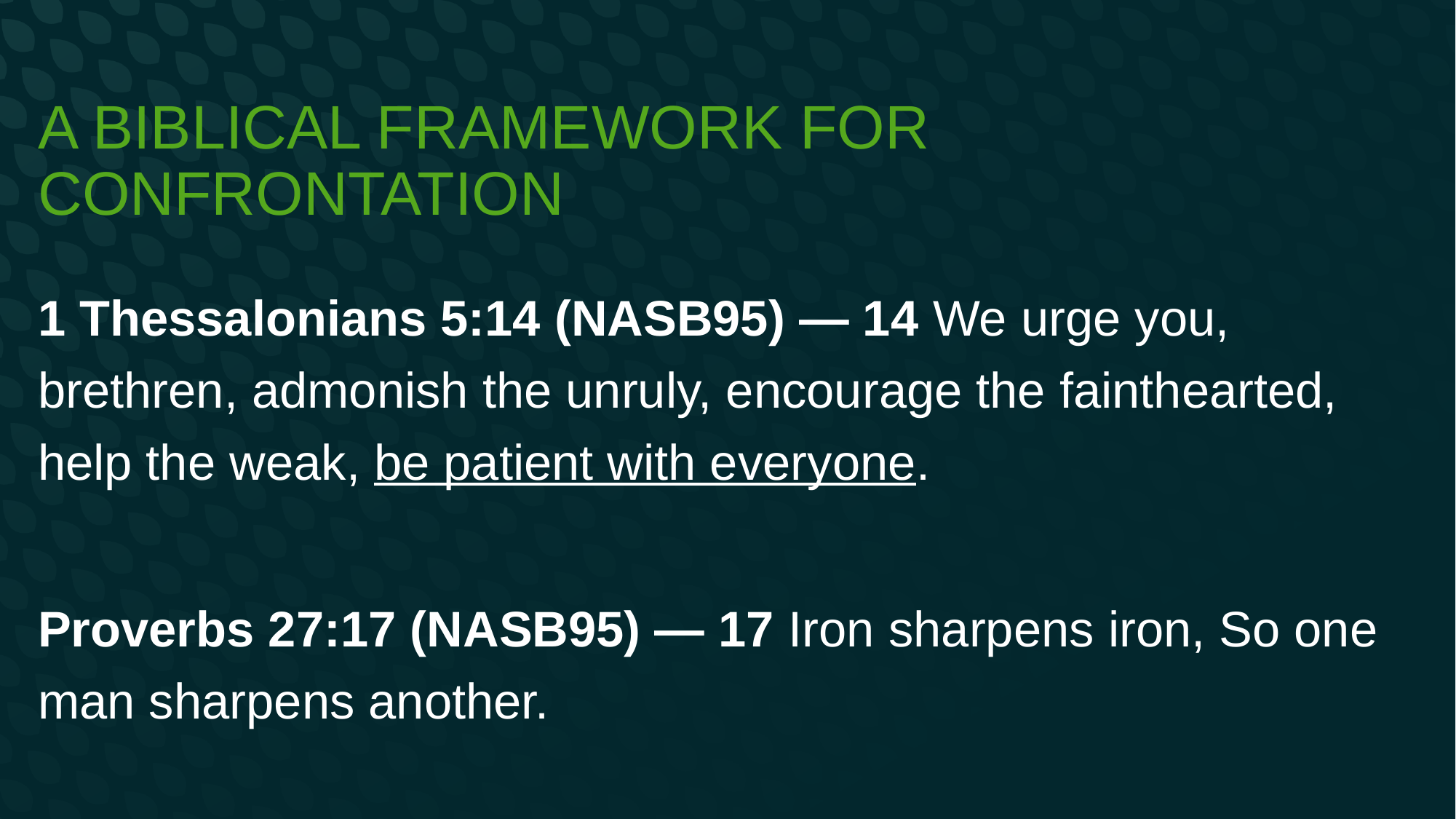

# A Biblical framework for confrontation
1 Thessalonians 5:14 (NASB95) — 14 We urge you, brethren, admonish the unruly, encourage the fainthearted, help the weak, be patient with everyone.

Proverbs 27:17 (NASB95) — 17 Iron sharpens iron, So one man sharpens another.